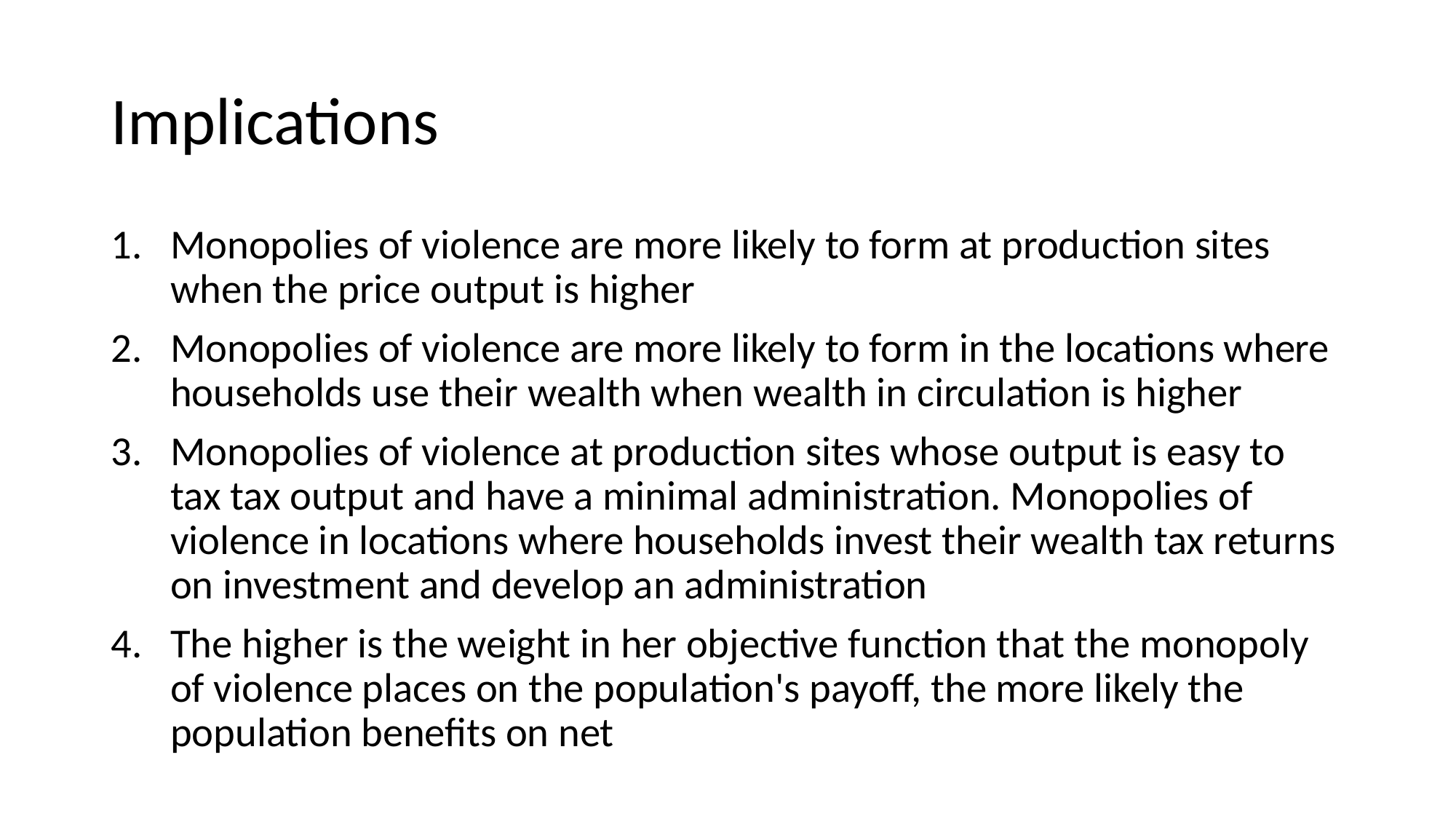

# Implications
Monopolies of violence are more likely to form at production sites when the price output is higher
Monopolies of violence are more likely to form in the locations where households use their wealth when wealth in circulation is higher
Monopolies of violence at production sites whose output is easy to tax tax output and have a minimal administration. Monopolies of violence in locations where households invest their wealth tax returns on investment and develop an administration
The higher is the weight in her objective function that the monopoly of violence places on the population's payoff, the more likely the population benefits on net